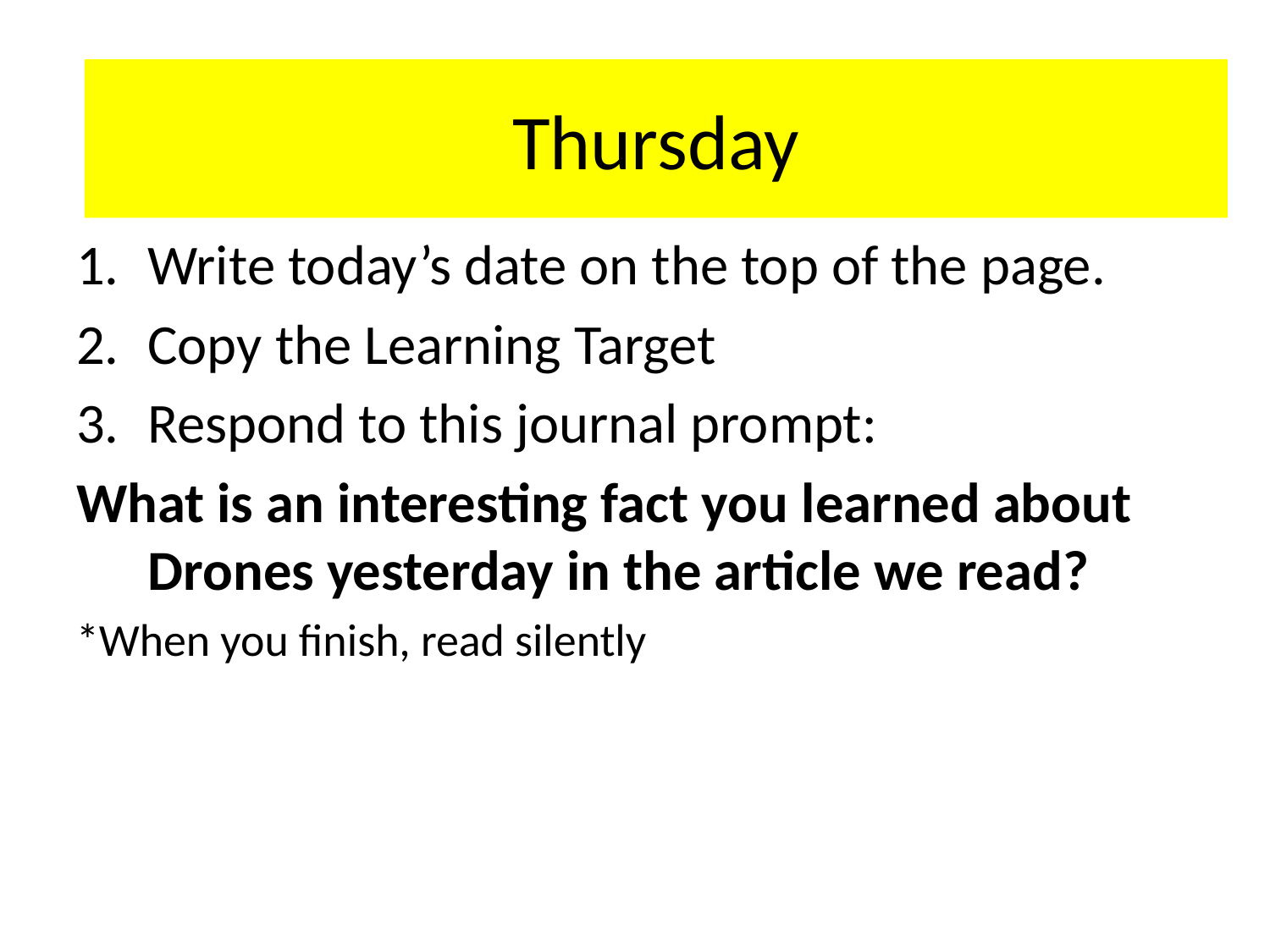

Thursday
Write today’s date on the top of the page.
Copy the Learning Target
Respond to this journal prompt:
What is an interesting fact you learned about Drones yesterday in the article we read?
*When you finish, read silently